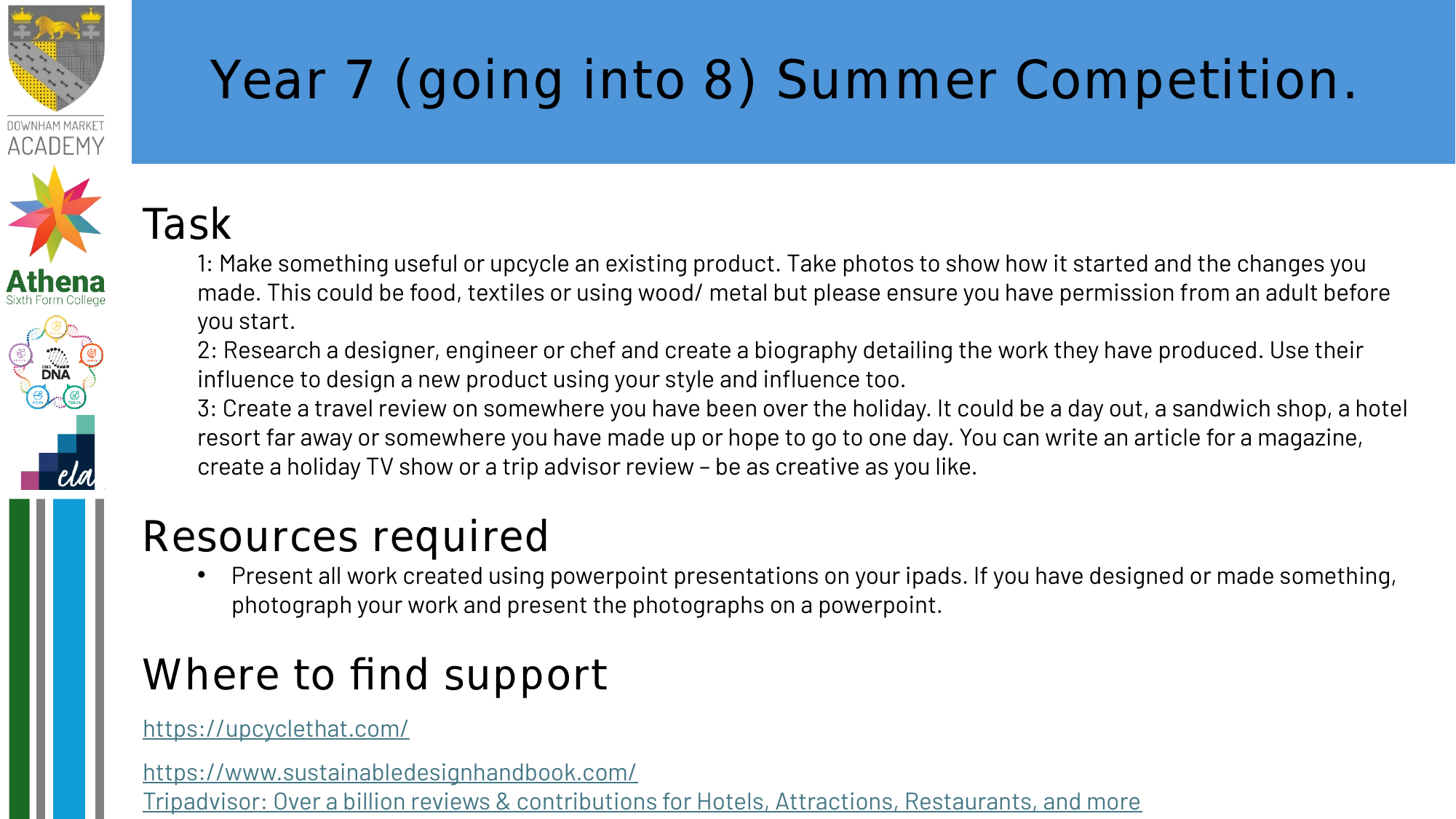

# Year 7 (going into 8) Summer Competition.

Task
1: Make something useful or upcycle an existing product. Take photos to show how it started and the changes you made. This could be food, textiles or using wood/ metal but please ensure you have permission from an adult before you start.
2: Research a designer, engineer or chef and create a biography detailing the work they have produced. Use their influence to design a new product using your style and influence too.
3: Create a travel review on somewhere you have been over the holiday. It could be a day out, a sandwich shop, a hotel resort far away or somewhere you have made up or hope to go to one day. You can write an article for a magazine, create a holiday TV show or a trip advisor review – be as creative as you like.

Resources required
Present all work created using powerpoint presentations on your ipads. If you have designed or made something, photograph your work and present the photographs on a powerpoint.

Where to find support
https://upcyclethat.com/
https://www.sustainabledesignhandbook.com/
Tripadvisor: Over a billion reviews & contributions for Hotels, Attractions, Restaurants, and more